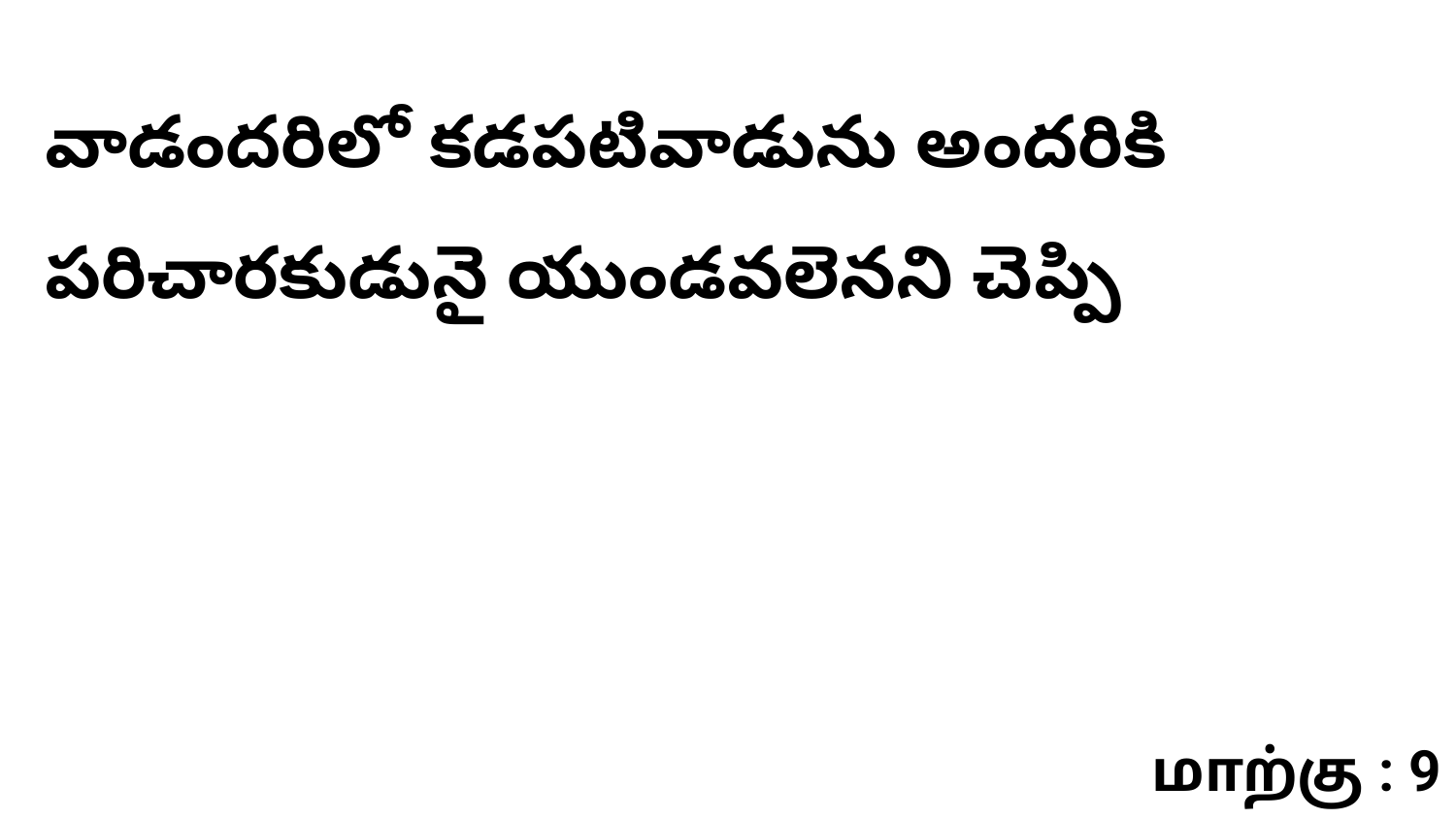

వాడందరిలో కడపటివాడును అందరికి పరిచారకుడునై యుండవలెనని చెప్పి
மாற்கு : 9